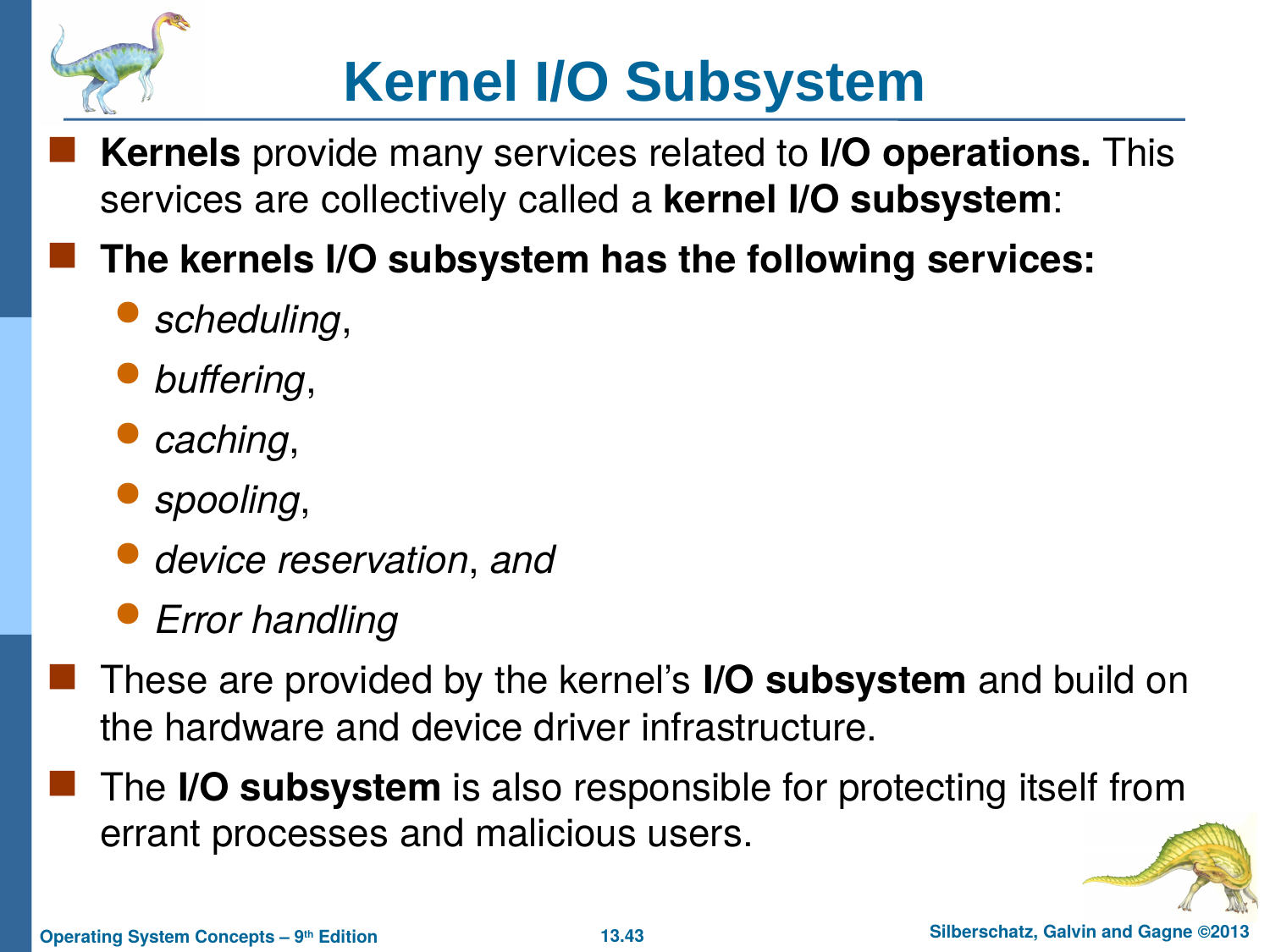

# Kernel I/O Subsystem
Kernels provide many services related to I/O operations. This services are collectively called a kernel I/O subsystem:
The kernels I/O subsystem has the following services:
scheduling,
buffering,
caching,
spooling,
device reservation, and
Error handling
These are provided by the kernel’s I/O subsystem and build on the hardware and device driver infrastructure.
The I/O subsystem is also responsible for protecting itself from errant processes and malicious users.